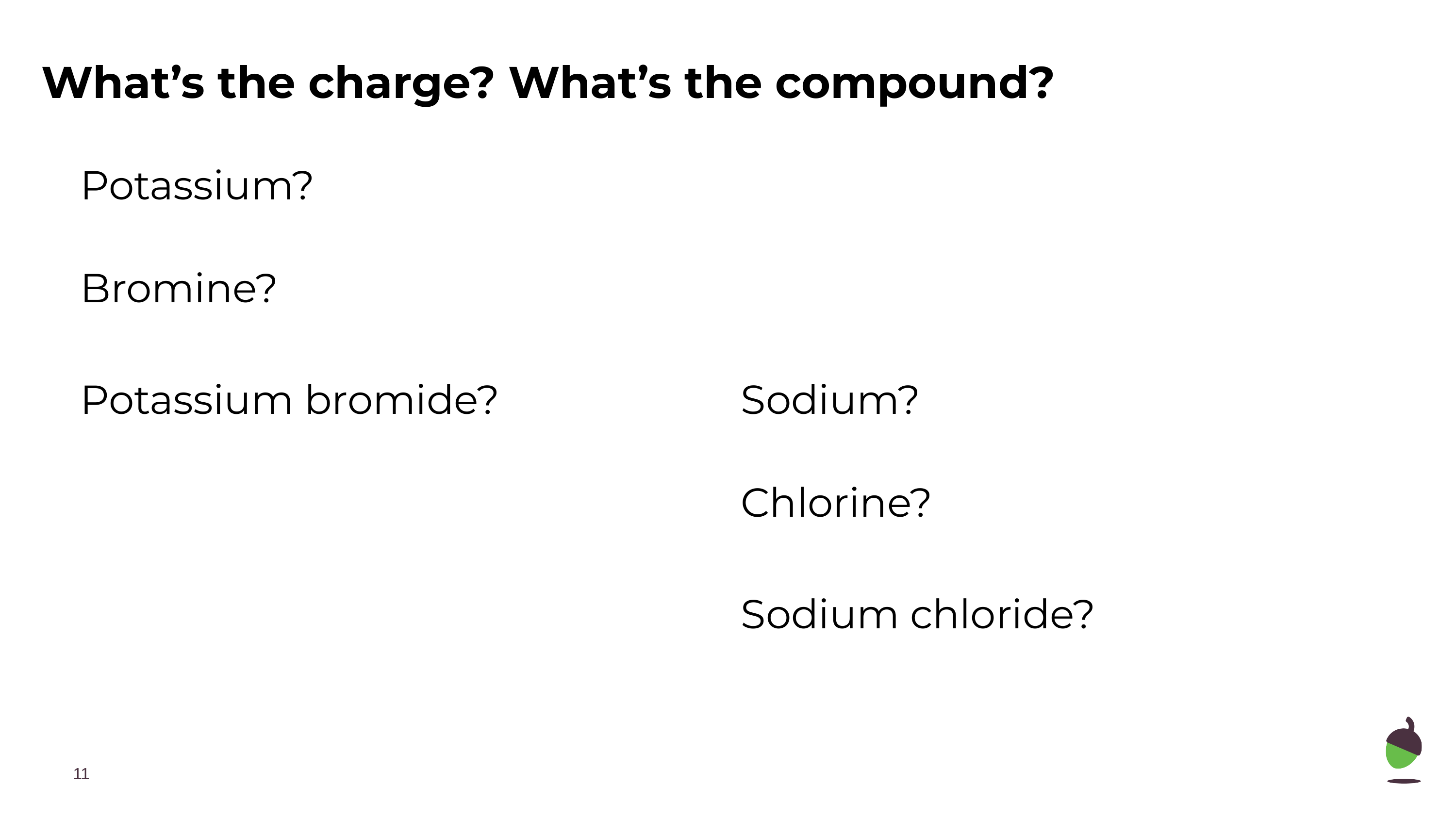

What’s the charge? What’s the compound?
Potassium?
Bromine?
Potassium bromide?
Sodium?
Chlorine?
Sodium chloride?
11